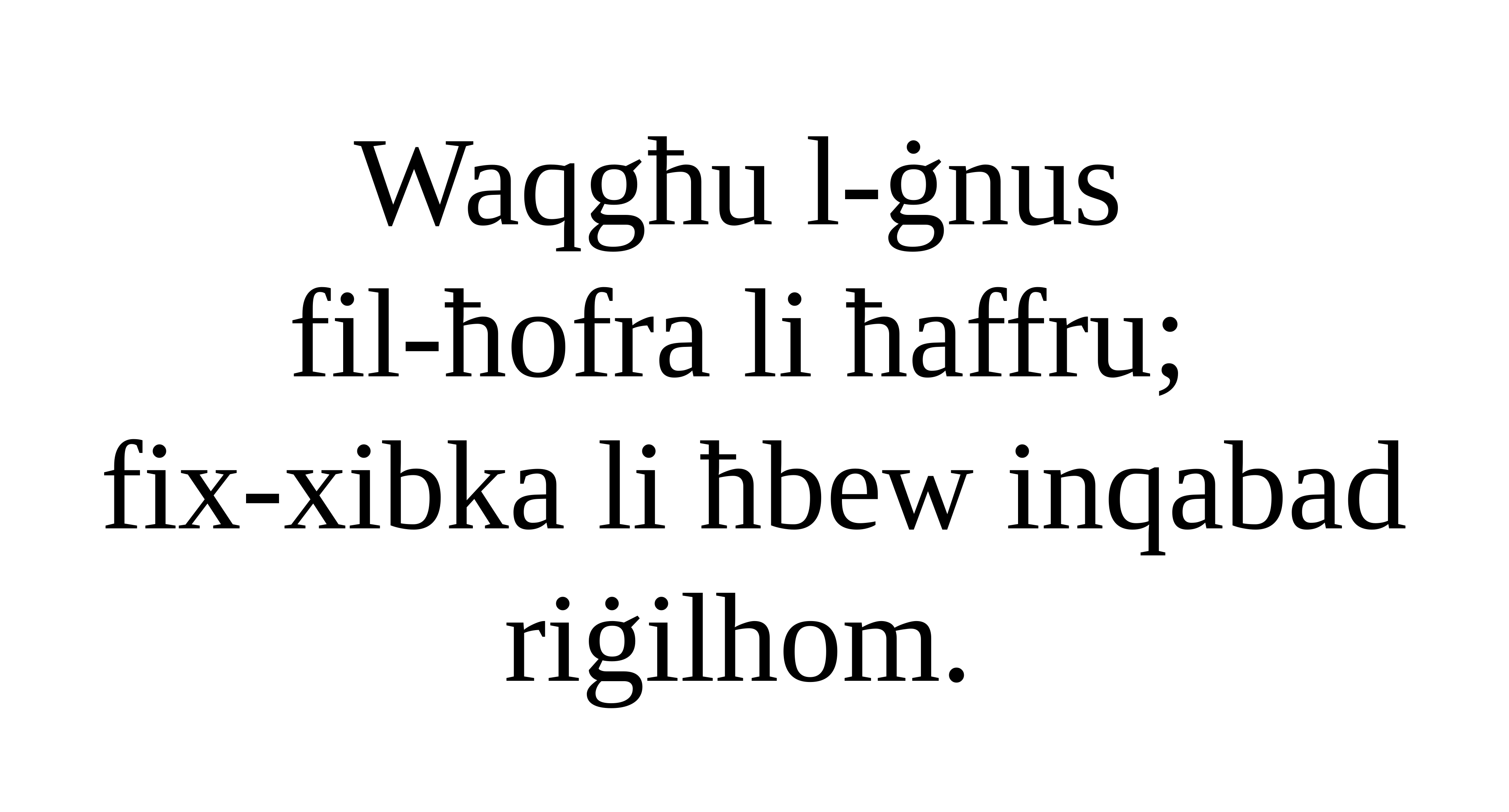

Waqgħu l-ġnus
fil-ħofra li ħaffru;
fix-xibka li ħbew inqabad riġilhom.